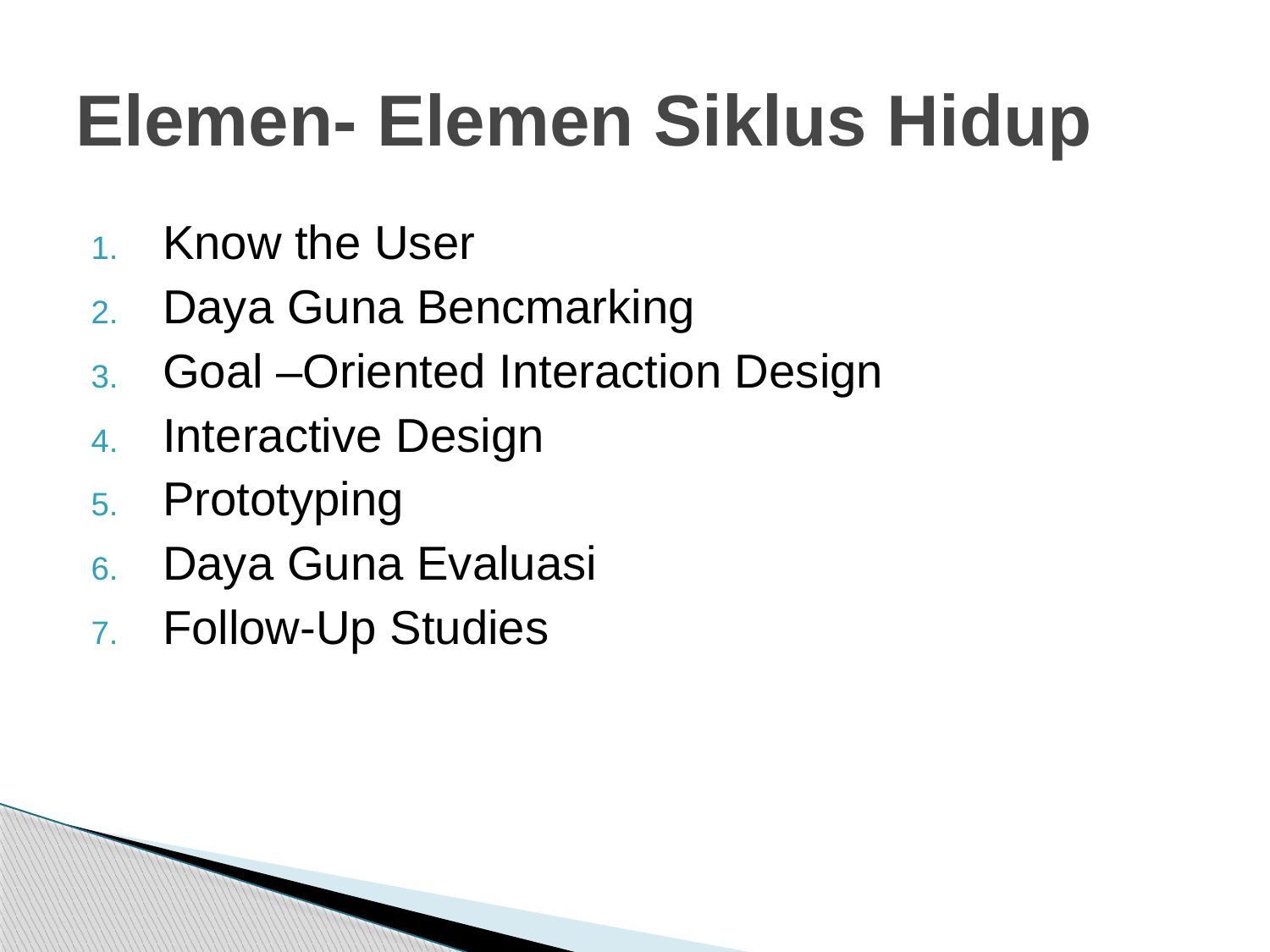

# Elemen- Elemen Siklus Hidup
Know the User
Daya Guna Bencmarking
Goal –Oriented Interaction Design
Interactive Design
Prototyping
Daya Guna Evaluasi
Follow-Up Studies